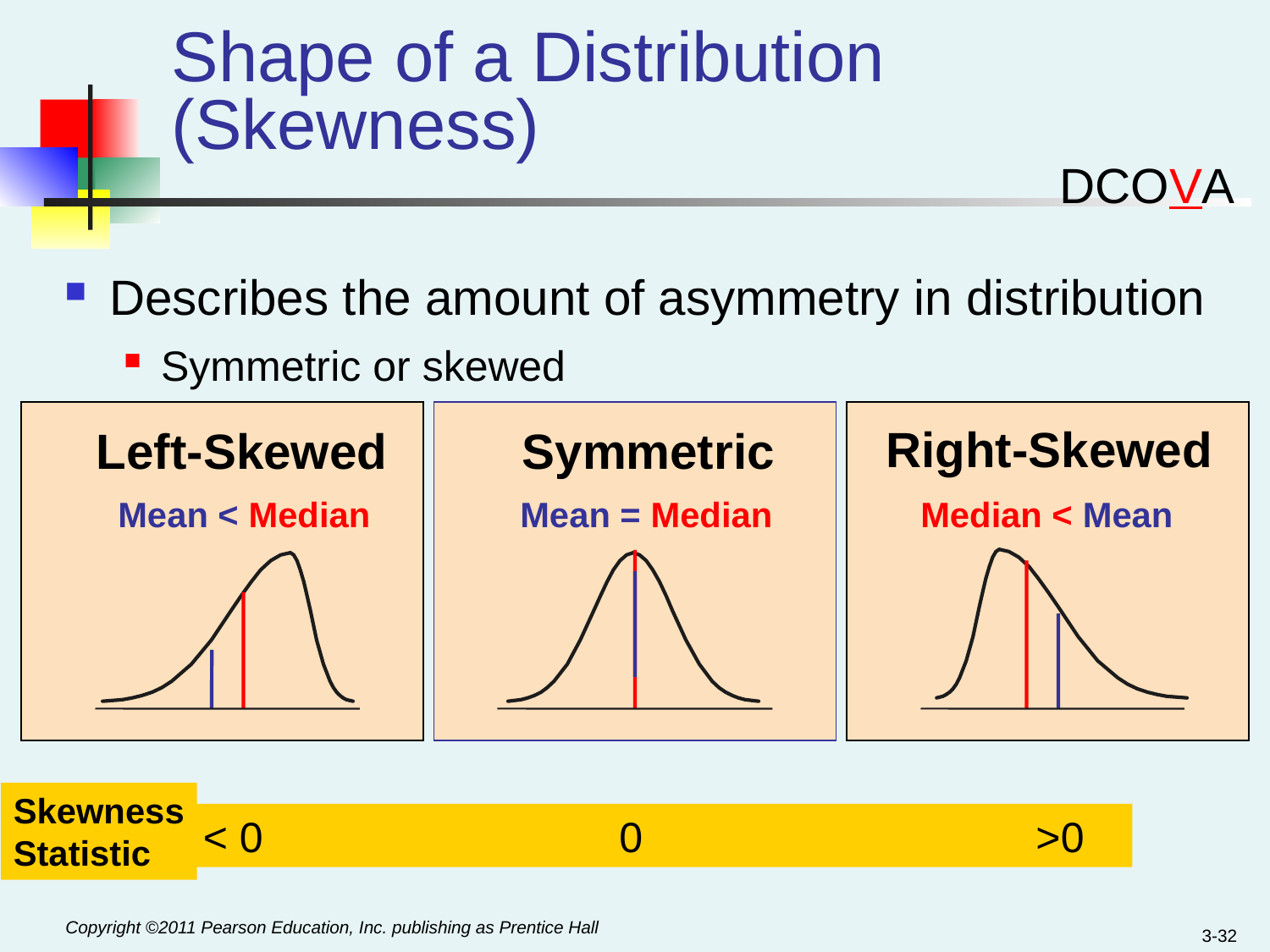

# Shape of a Distribution (Skewness)
DCOVA
Describes the amount of asymmetry in distribution
Symmetric or skewed

Right-Skewed
Left-Skewed
Symmetric

Mean < Median
Mean = Median
 Median < Mean

Skewness
Statistic
< 0			   0			      >0
3-32
Copyright ©2011 Pearson Education, Inc. publishing as Prentice Hall